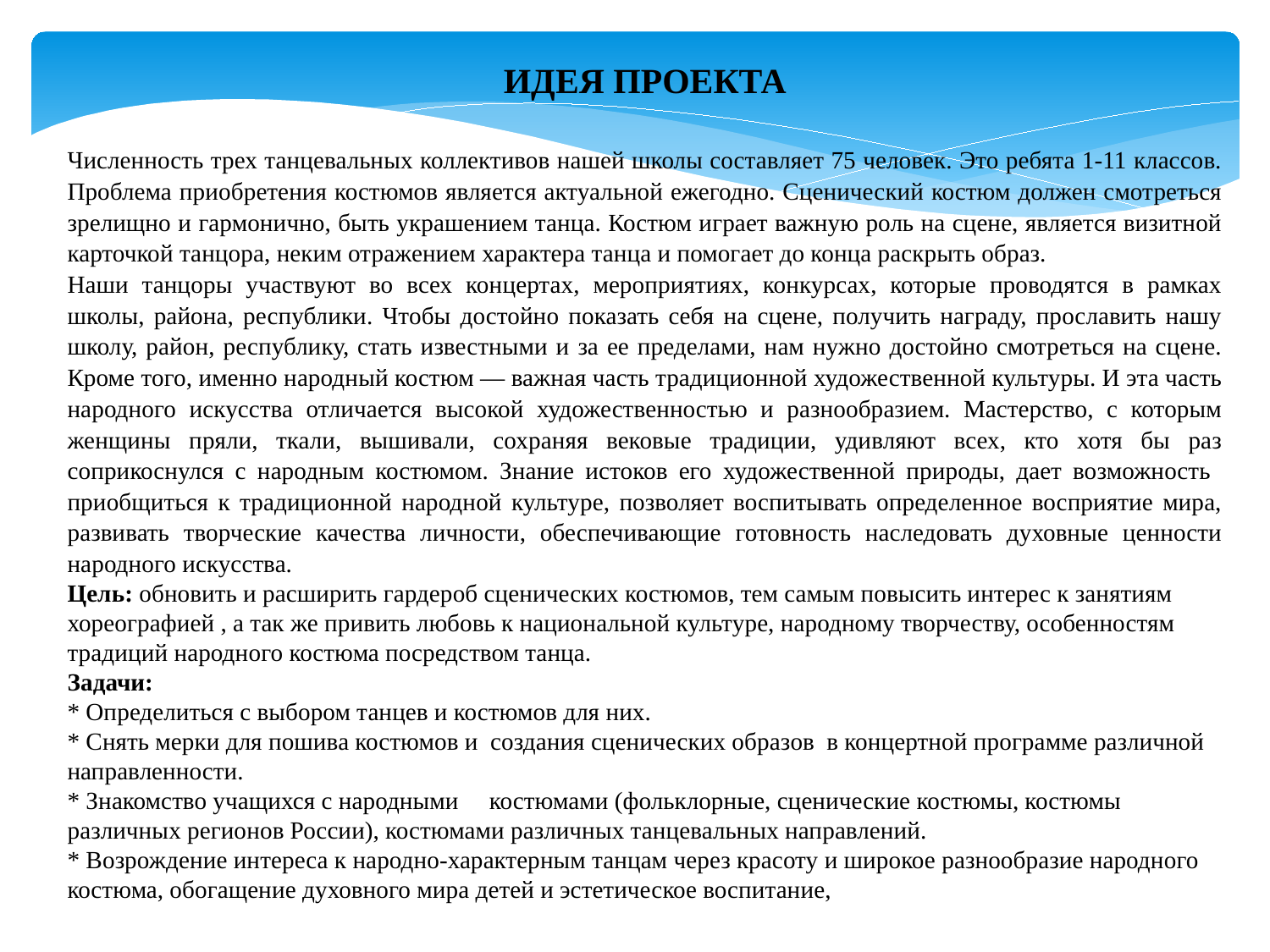

ИДЕЯ ПРОЕКТА

Численность трех танцевальных коллективов нашей школы составляет 75 человек. Это ребята 1-11 классов. Проблема приобретения костюмов является актуальной ежегодно. Сценический костюм должен смотреться зрелищно и гармонично, быть украшением танца. Костюм играет важную роль на сцене, является визитной карточкой танцора, неким отражением характера танца и помогает до конца раскрыть образ.
Наши танцоры участвуют во всех концертах, мероприятиях, конкурсах, которые проводятся в рамках школы, района, республики. Чтобы достойно показать себя на сцене, получить награду, прославить нашу школу, район, республику, стать известными и за ее пределами, нам нужно достойно смотреться на сцене.
Кроме того, именно народный костюм — важная часть традиционной художественной культуры. И эта часть народного искусства отличается высокой художественностью и разнообразием. Мастерство, с которым женщины пряли, ткали, вышивали, сохраняя вековые традиции, удивляют всех, кто хотя бы раз соприкоснулся с народным костюмом. Знание истоков его художественной природы, дает возможность  приобщиться к традиционной народной культуре, позволяет воспитывать определенное восприятие мира, развивать творческие качества личности, обеспечивающие готовность наследовать духовные ценности народного искусства.
Цель: обновить и расширить гардероб сценических костюмов, тем самым повысить интерес к занятиям хореографией , а так же привить любовь к национальной культуре, народному творчеству, особенностям традиций народного костюма посредством танца.
Задачи:
* Определиться с выбором танцев и костюмов для них.
* Снять мерки для пошива костюмов и  создания сценических образов  в концертной программе различной направленности.
* Знакомство учащихся с народными     костюмами (фольклорные, сценические костюмы, костюмы различных регионов России), костюмами различных танцевальных направлений.
* Возрождение интереса к народно-характерным танцам через красоту и широкое разнообразие народного костюма, обогащение духовного мира детей и эстетическое воспитание,